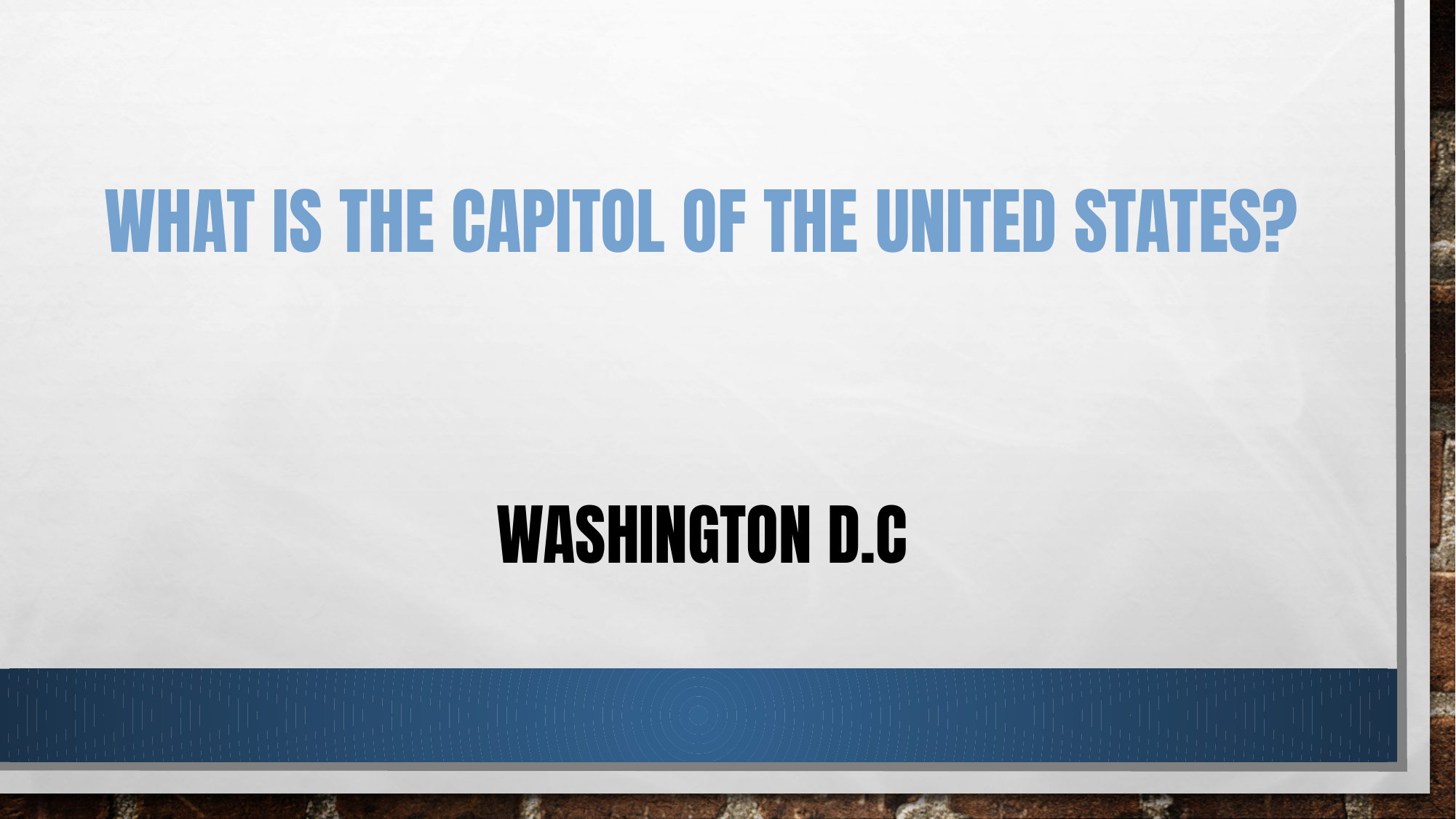

# What is the capitol of the united states?
Washington d.c